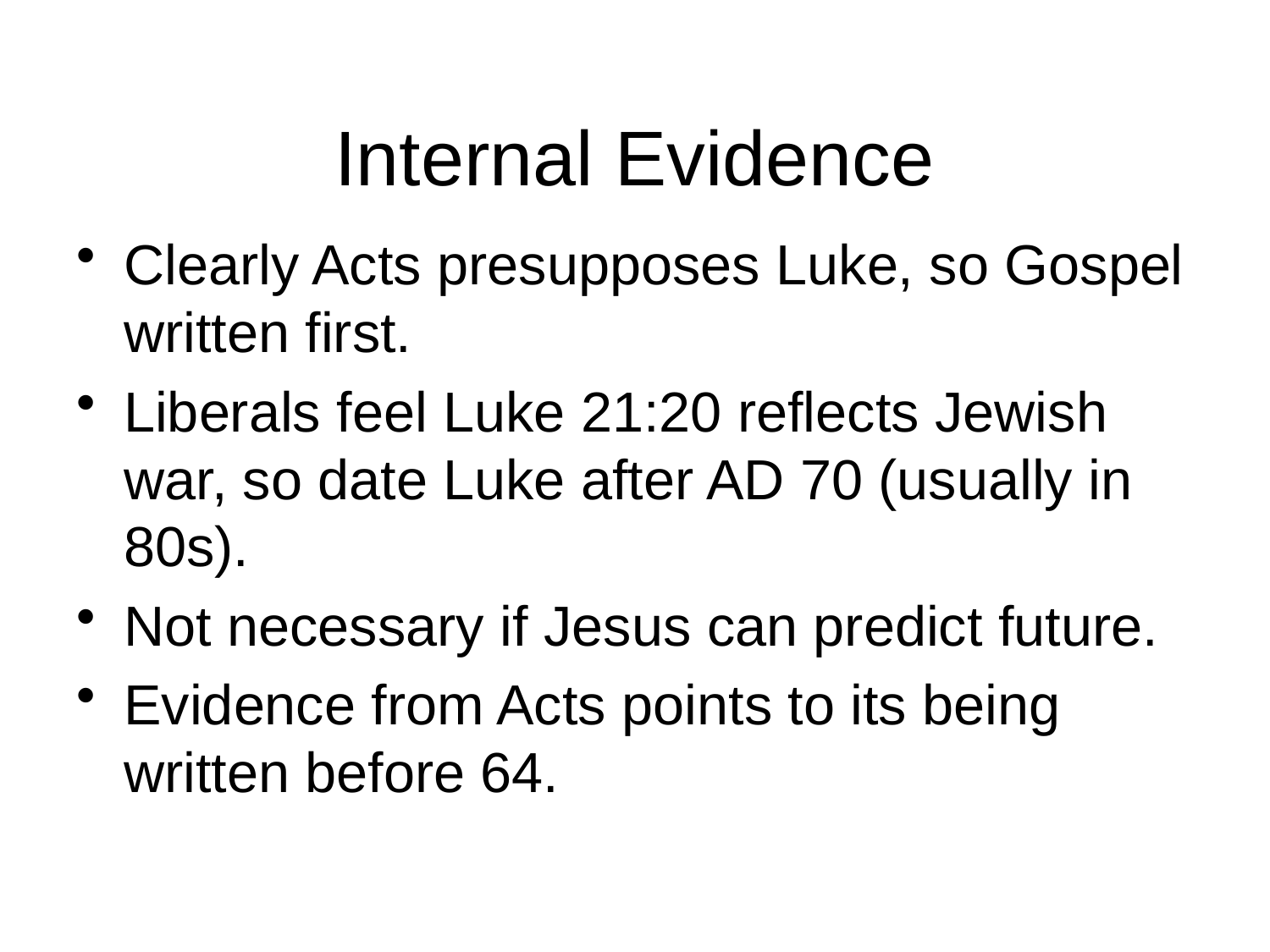

# Internal Evidence
Clearly Acts presupposes Luke, so Gospel written first.
Liberals feel Luke 21:20 reflects Jewish war, so date Luke after AD 70 (usually in 80s).
Not necessary if Jesus can predict future.
Evidence from Acts points to its being written before 64.